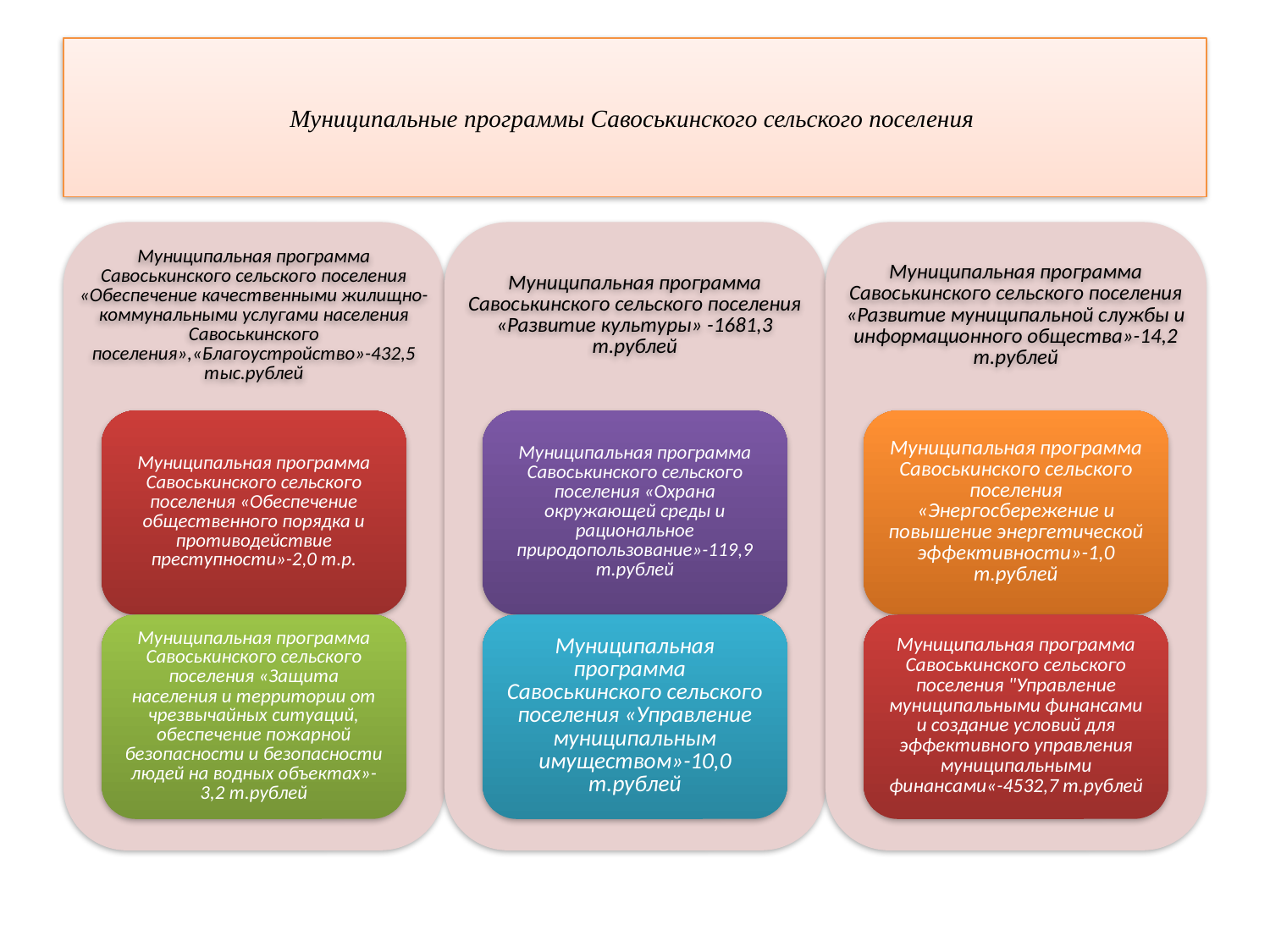

# Муниципальные программы Савоськинского сельского поселения
Муниципальная программа Савоськинского сельского поселения «Обеспечение качественными жилищно-коммунальными услугами населения Савоськинского поселения»,«Благоустройство»-432,5 тыс.рублей
Муниципальная программа Савоськинского сельского поселения «Обеспечение общественного порядка и противодействие преступности»-2,0 т.р.
Муниципальная программа Савоськинского сельского поселения «Защита населения и территории от чрезвычайных ситуаций, обеспечение пожарной безопасности и безопасности людей на водных объектах»-3,2 т.рублей
Муниципальная программа Савоськинского сельского поселения «Развитие культуры» -1681,3 т.рублей
Муниципальная программа Савоськинского сельского поселения «Охрана окружающей среды и рациональное природопользование»-119,9 т.рублей
Муниципальная программа   Савоськинского сельского поселения «Управление муниципальным имуществом»-10,0 т.рублей
Муниципальная программа Савоськинского сельского поселения «Развитие муниципальной службы и информационного общества»-14,2 т.рублей
Муниципальная программа Савоськинского сельского поселения «Энергосбережение и повышение энергетической эффективности»-1,0 т.рублей
Муниципальная программа Савоськинского сельского поселения "Управление муниципальными финансами и создание условий для эффективного управления муниципальными финансами«-4532,7 т.рублей